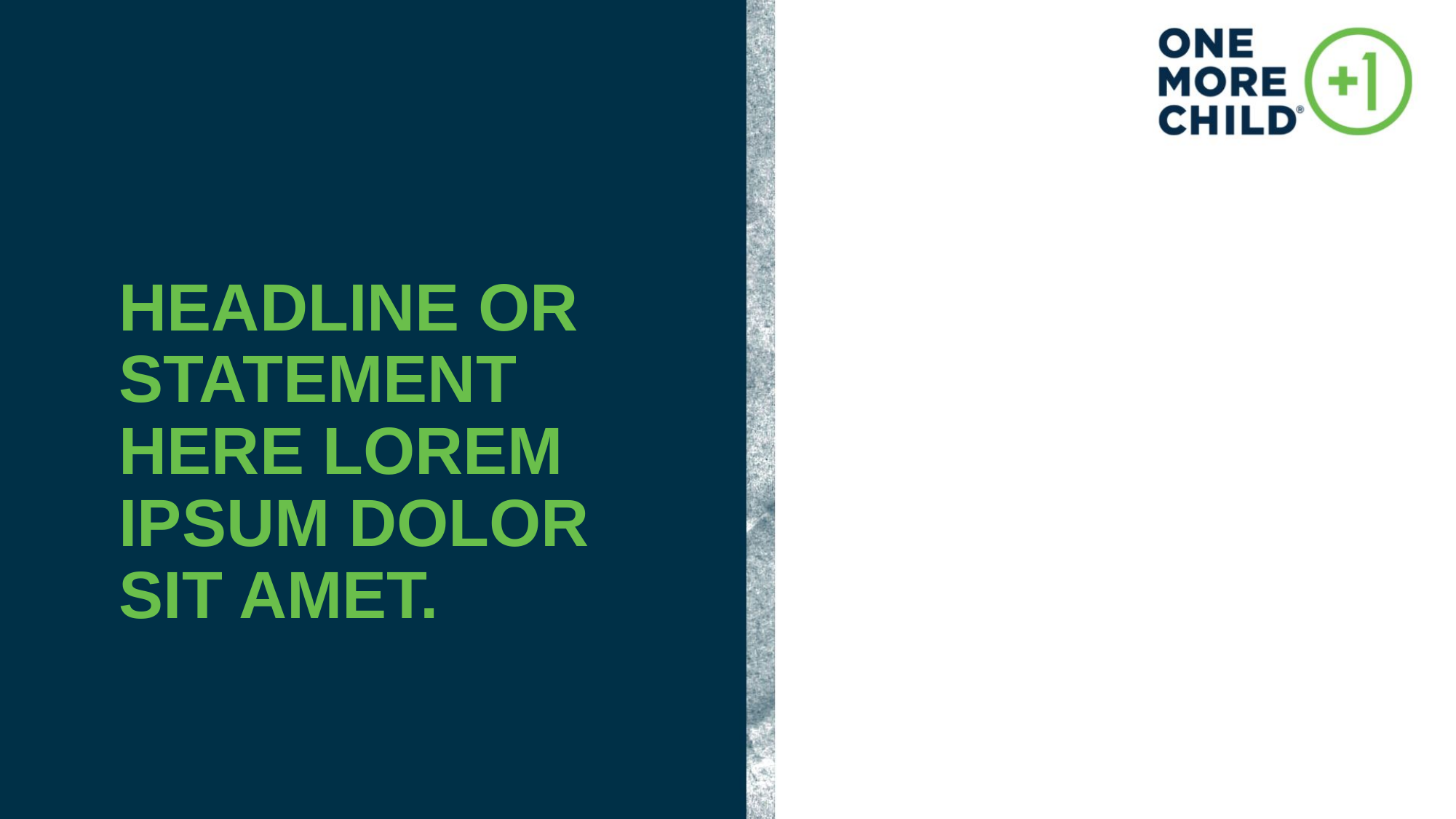

# HEADLINE OR STATEMENT HERE LOREM IPSUM DOLOR SIT AMET.